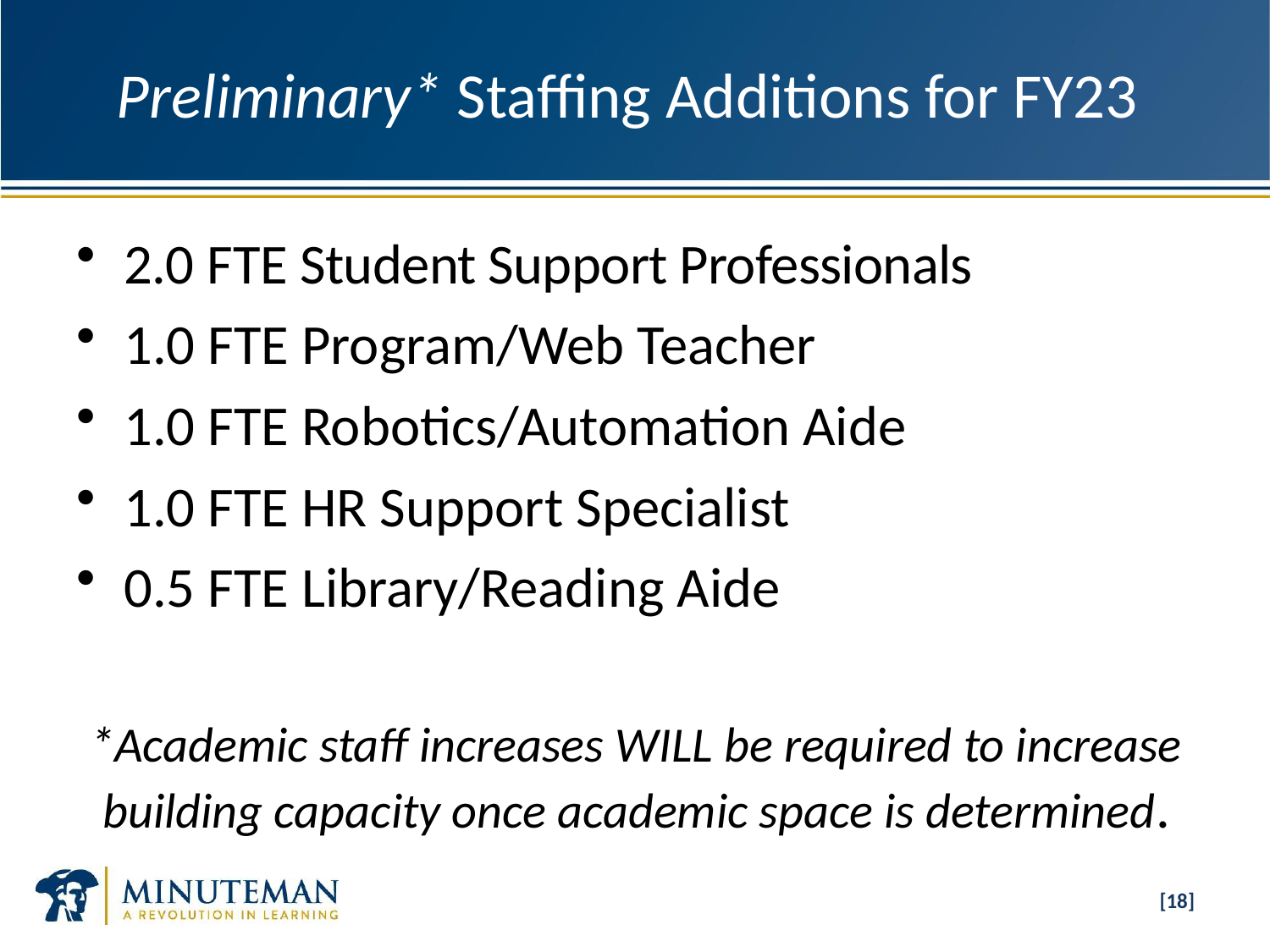

# Preliminary* Staffing Additions for FY23
2.0 FTE Student Support Professionals
1.0 FTE Program/Web Teacher
1.0 FTE Robotics/Automation Aide
1.0 FTE HR Support Specialist
0.5 FTE Library/Reading Aide

*Academic staff increases WILL be required to increase building capacity once academic space is determined.
[18]